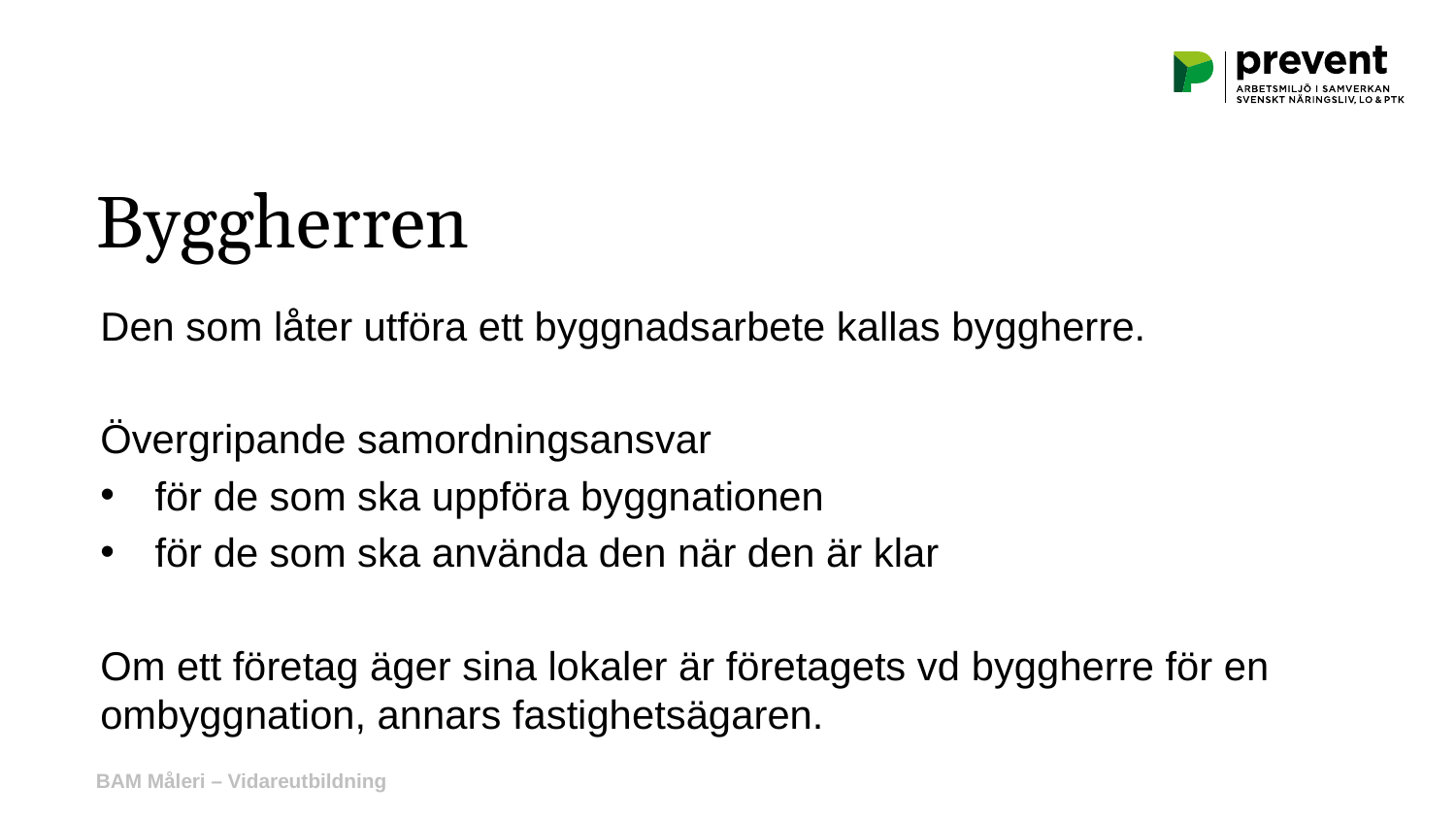

Byggherren
Den som låter utföra ett byggnadsarbete kallas byggherre.

Övergripande samordningsansvar
för de som ska uppföra byggnationen
för de som ska använda den när den är klar

Om ett företag äger sina lokaler är företagets vd byggherre för en ombyggnation, annars fastighetsägaren.
BAM Måleri – Vidareutbildning